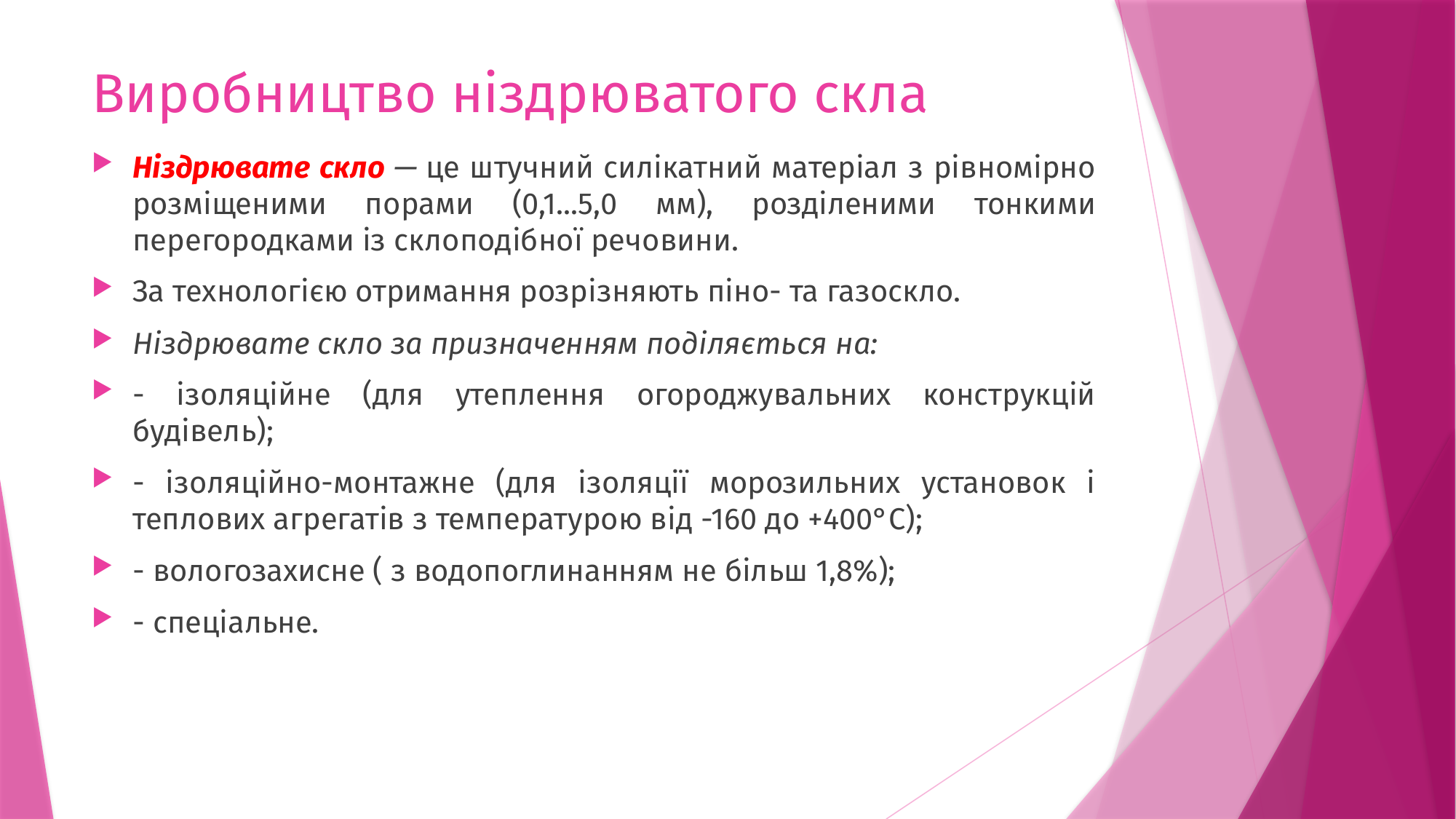

# Виробництво ніздрюватого скла
Ніздрювате скло — це штучний силікатний матеріал з рів­номірно розміщеними порами (0,1...5,0 мм), розділеними тонкими перегородка­ми із склоподібної речовини.
За технологією отримання розрізняють піно- та газоскло.
Ніздрювате скло за призначенням поділяється на:
- ізоляційне (для утеплення огороджувальних конструкцій будівель);
- ізоляційно-монтажне (для ізоляції морозильних установок і теплових аг­регатів з температурою від -160 до +400°С);
- вологозахисне ( з водопоглинанням не більш 1,8%);
- спеціальне.